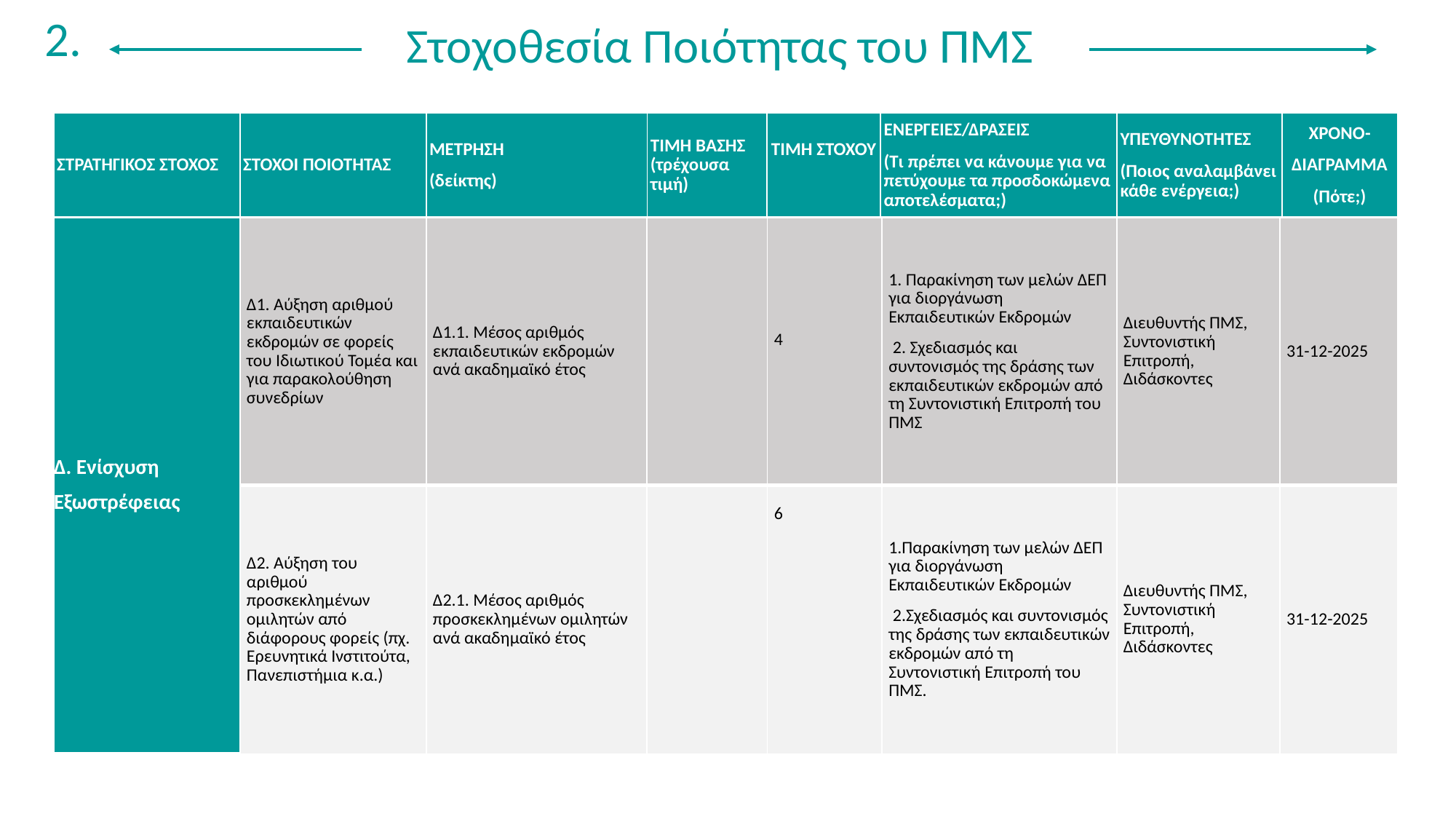

2.
Στοχοθεσία Ποιότητας του ΠΜΣ
| ΣΤΡΑΤΗΓΙΚΟΣ ΣΤΟΧΟΣ | ΣΤΟΧΟΙ ΠΟΙΟΤΗΤΑΣ | ΜΕΤΡΗΣΗ (δείκτης) | ΤΙΜΗ ΒΑΣΗΣ (τρέχουσα τιμή) | ΤΙΜΗ ΣΤΟΧΟΥ | ΕΝΕΡΓΕΙΕΣ/ΔΡΑΣΕΙΣ (Τι πρέπει να κάνουμε για να πετύχουμε τα προσδοκώμενα αποτελέσματα;) | ΥΠΕΥΘΥΝΟΤΗΤΕΣ (Ποιος αναλαμβάνει κάθε ενέργεια;) | ΧΡΟΝΟ- ΔΙΑΓΡΑΜΜΑ (Πότε;) |
| --- | --- | --- | --- | --- | --- | --- | --- |
| Δ. Ενίσχυση Εξωστρέφειας | Δ1. Αύξηση αριθμού εκπαιδευτικών εκδρομών σε φορείς του Ιδιωτικού Τομέα και για παρακολούθηση συνεδρίων | Δ1.1. Μέσος αριθμός εκπαιδευτικών εκδρομών ανά ακαδημαϊκό έτος |  | 4 | 1. Παρακίνηση των μελών ΔΕΠ για διοργάνωση Εκπαιδευτικών Εκδρομών  2. Σχεδιασμός και συντονισμός της δράσης των εκπαιδευτικών εκδρομών από τη Συντονιστική Επιτροπή του ΠΜΣ | Διευθυντής ΠΜΣ, Συντονιστική Επιτροπή, Διδάσκοντες | 31-12-2025 |
| --- | --- | --- | --- | --- | --- | --- | --- |
|  | Δ2. Αύξηση του αριθμού προσκεκλημένων ομιλητών από διάφορους φορείς (πχ. Ερευνητικά Ινστιτούτα, Πανεπιστήμια κ.α.) | Δ2.1. Μέσος αριθμός προσκεκλημένων ομιλητών ανά ακαδημαϊκό έτος |  | 6 | 1.Παρακίνηση των μελών ΔΕΠ για διοργάνωση Εκπαιδευτικών Εκδρομών  2.Σχεδιασμός και συντονισμός της δράσης των εκπαιδευτικών εκδρομών από τη Συντονιστική Επιτροπή του ΠΜΣ. | Διευθυντής ΠΜΣ, Συντονιστική Επιτροπή, Διδάσκοντες | 31-12-2025 |